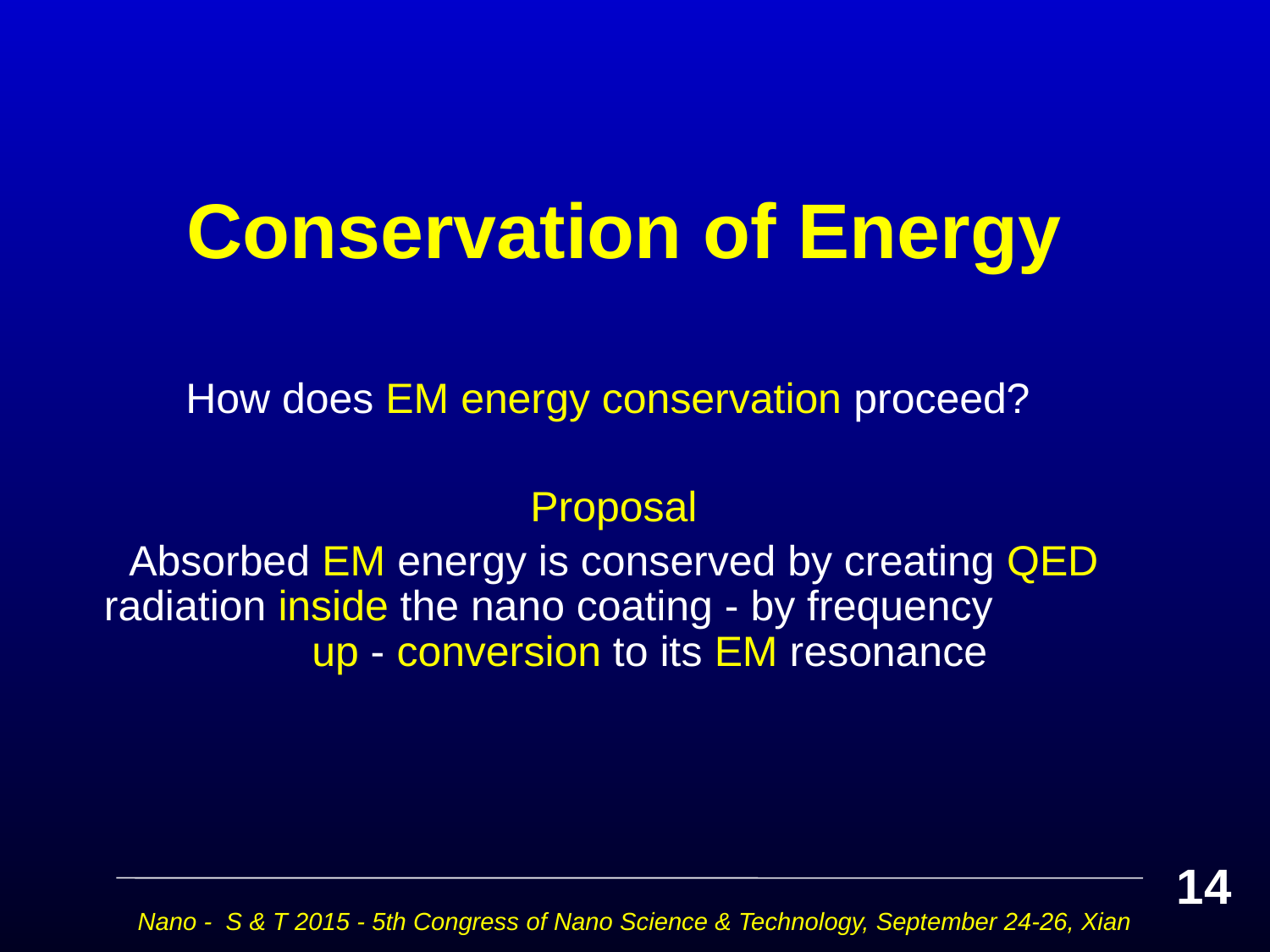

# Conservation of Energy
How does EM energy conservation proceed?

Proposal
Absorbed EM energy is conserved by creating QED radiation inside the nano coating - by frequency                  up - conversion to its EM resonance

14
Nano -  S & T 2015 - 5th Congress of Nano Science & Technology, September 24-26, Xian